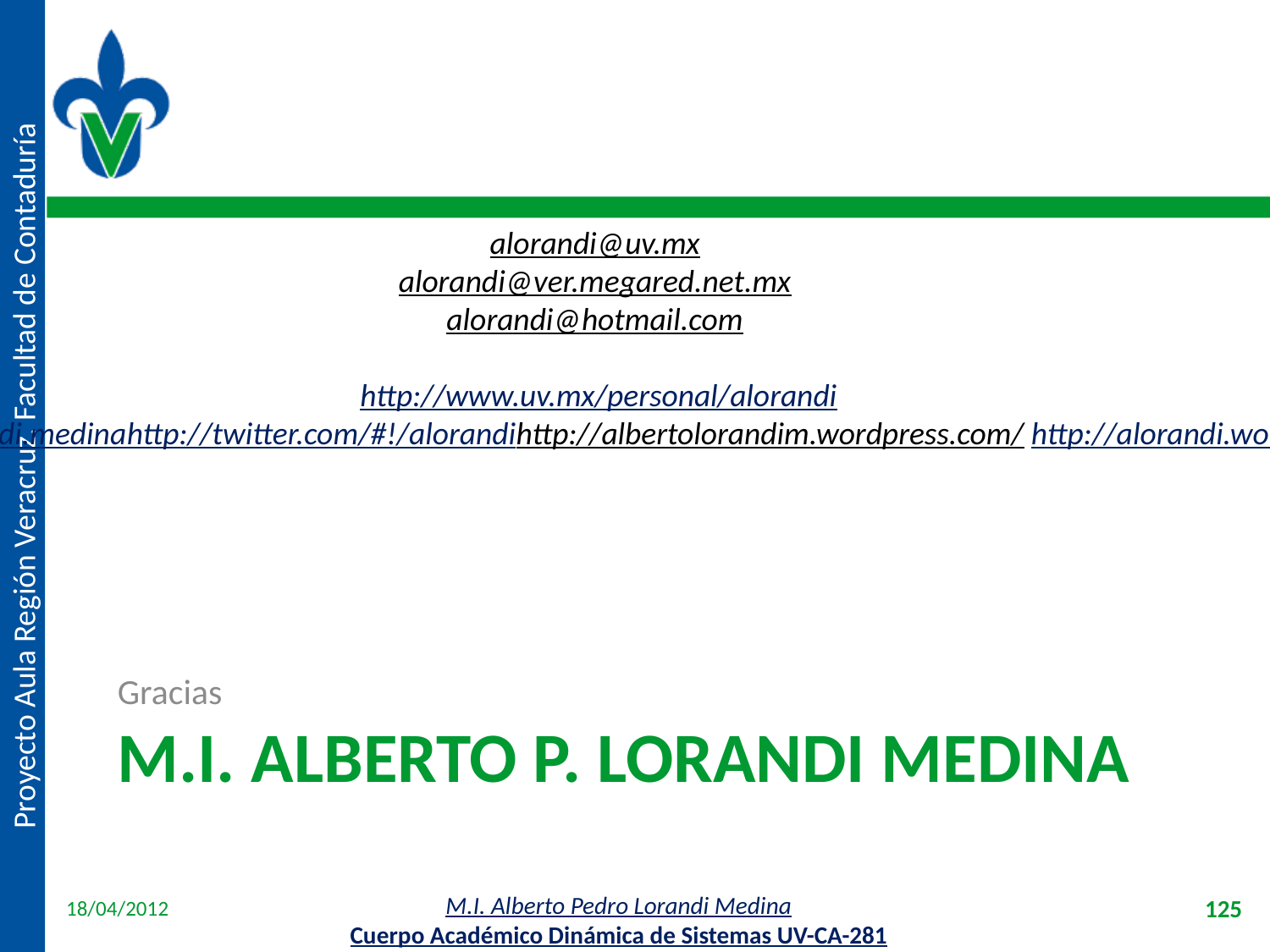

alorandi@uv.mx
alorandi@ver.megared.net.mx
alorandi@hotmail.com

http://www.uv.mx/personal/alorandi
https://www.facebook.com/alberto.pedro.lorandi.medina
http://twitter.com/#!/alorandi
http://albertolorandim.wordpress.com/ http://alorandi.wordpress.com
http://alorandi.blogspot.com/
Gracias
# M.I. Alberto P. Lorandi medina
18/04/2012
125